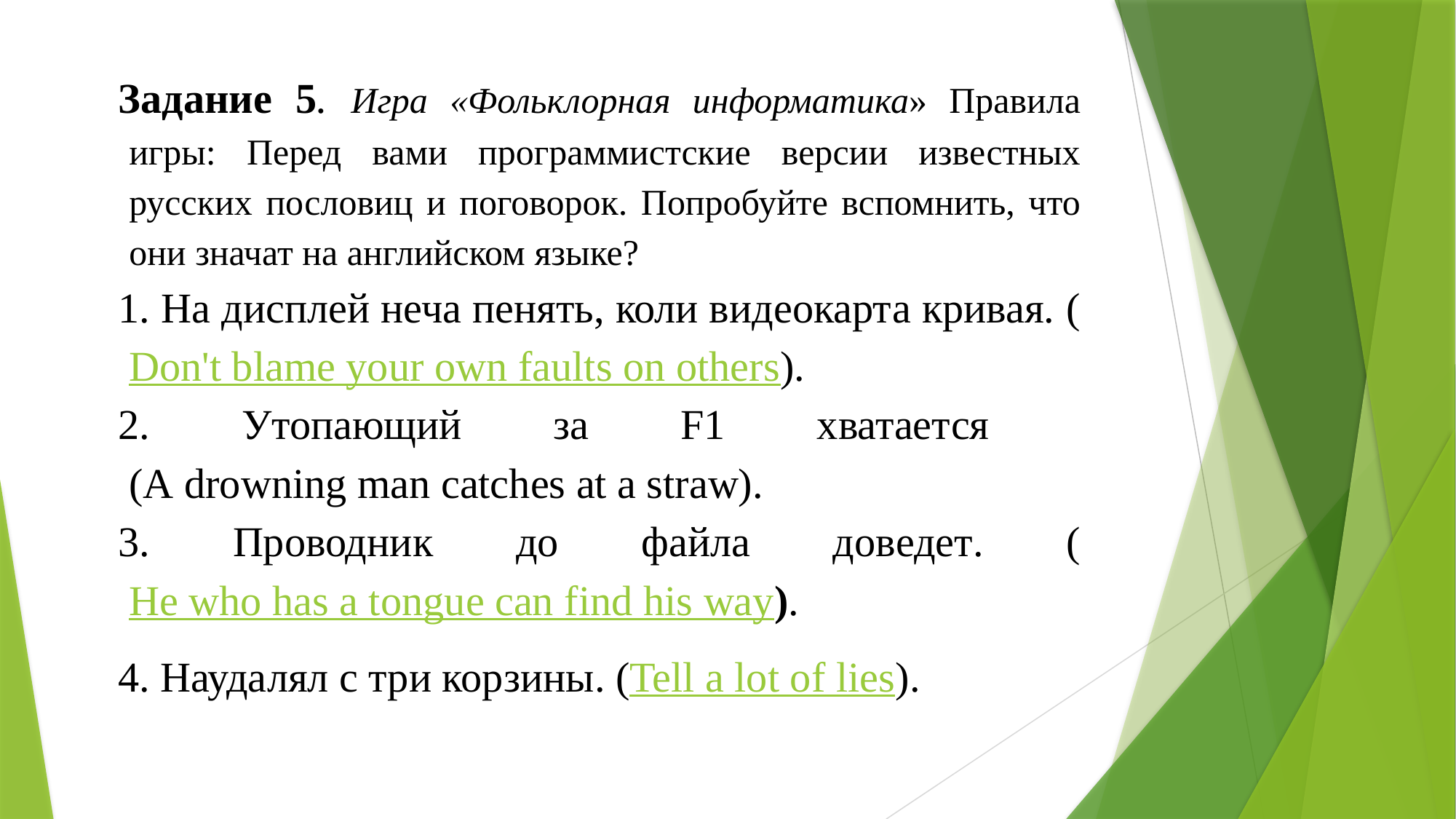

Задание 5. Игра «Фольклорная информатика» Правила игры: Перед вами программистские версии известных русских пословиц и поговорок. Попробуйте вспомнить, что они значат на английском языке?
1. На дисплей неча пенять, коли видеокарта кривая. (Don't blame your own faults on others).
2. Утопающий за F1 хватается  (A drowning man catches at a straw).
3. Проводник до файла доведет. (He who has a tongue can find his way).
4. Наудалял с три корзины. (Tell a lot of lies).